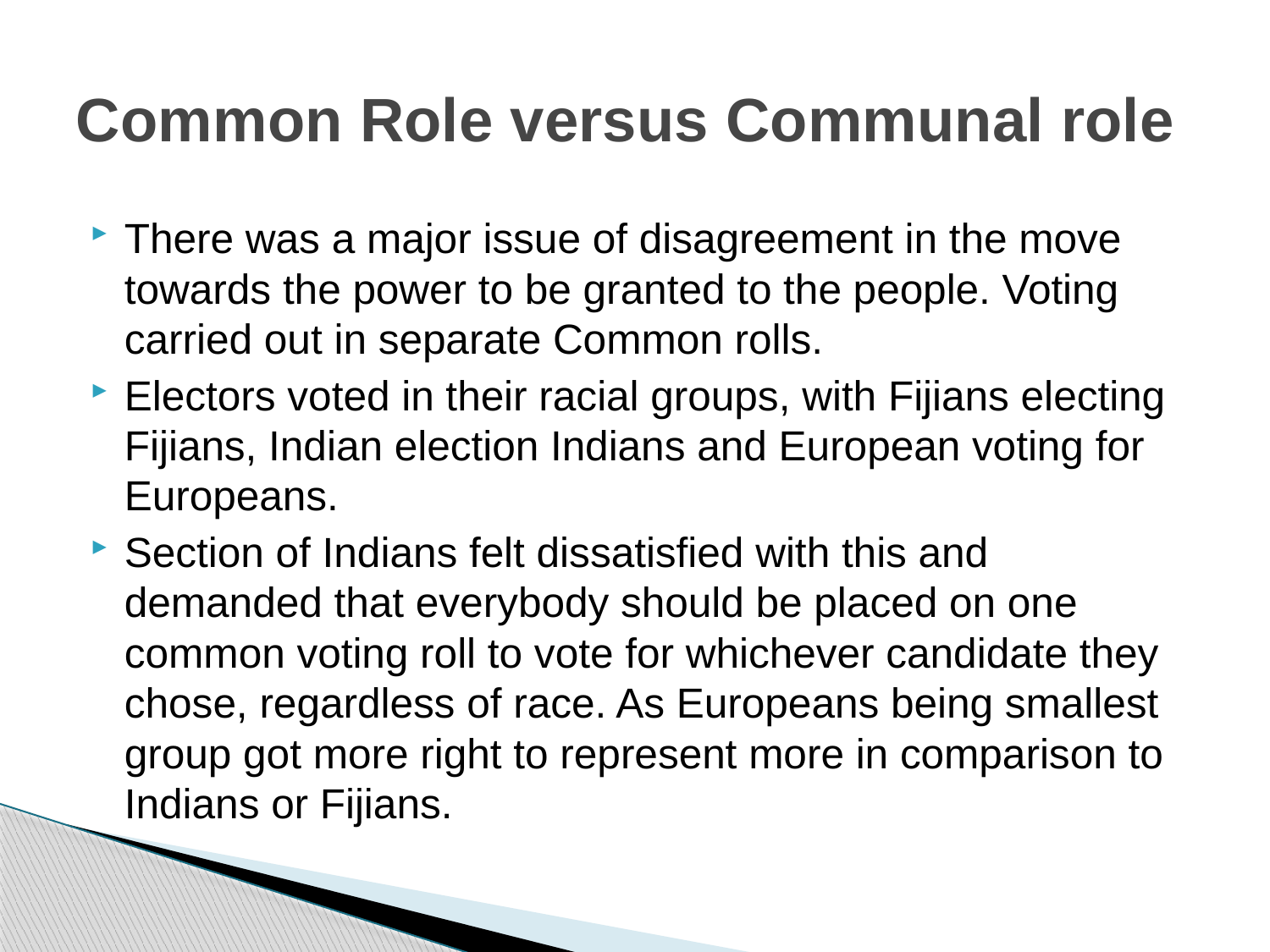

# Common Role versus Communal role
There was a major issue of disagreement in the move towards the power to be granted to the people. Voting carried out in separate Common rolls.
Electors voted in their racial groups, with Fijians electing Fijians, Indian election Indians and European voting for Europeans.
Section of Indians felt dissatisfied with this and demanded that everybody should be placed on one common voting roll to vote for whichever candidate they chose, regardless of race. As Europeans being smallest group got more right to represent more in comparison to Indians or Fijians.